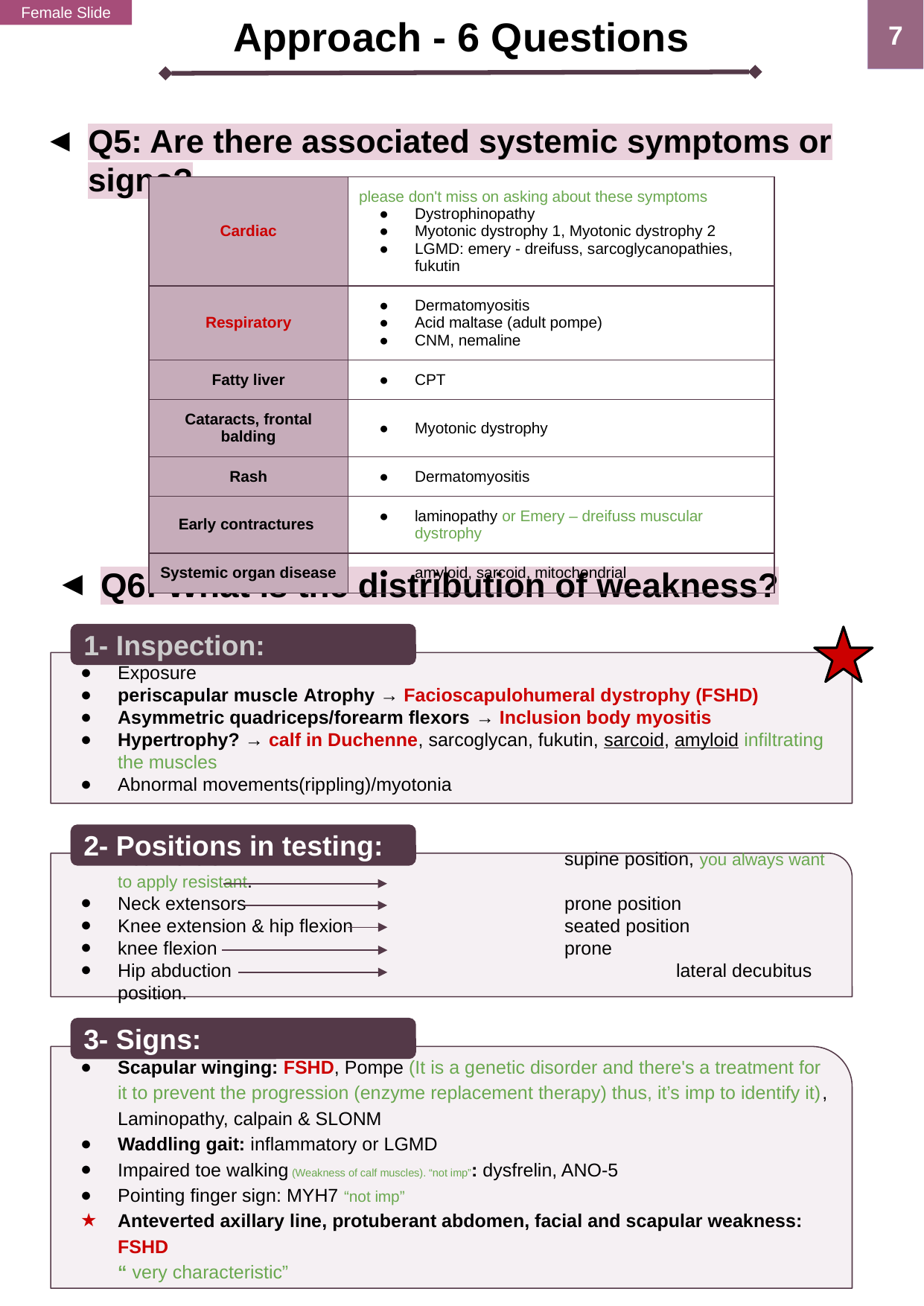

Female Slide
Approach - 6 Questions

7
Q5: Are there associated systemic symptoms or signs?
DM = myotonic dystrophy, not diabetes
| Cardiac | please don't miss on asking about these symptoms Dystrophinopathy Myotonic dystrophy 1, Myotonic dystrophy 2 LGMD: emery - dreifuss, sarcoglycanopathies, fukutin |
| --- | --- |
| Respiratory | Dermatomyositis Acid maltase (adult pompe) CNM, nemaline |
| Fatty liver | CPT |
| Cataracts, frontal balding | Myotonic dystrophy |
| Rash | Dermatomyositis |
| Early contractures | laminopathy or Emery – dreifuss muscular dystrophy |
| Systemic organ disease | amyloid, sarcoid, mitochondrial |
Q6: What is the distribution of weakness?
1- Inspection:

Exposure
periscapular muscle Atrophy → Facioscapulohumeral dystrophy (FSHD)
Asymmetric quadriceps/forearm flexors → Inclusion body myositis
Hypertrophy? → calf in Duchenne, sarcoglycan, fukutin, sarcoid, amyloid infiltrating the muscles
Abnormal movements(rippling)/myotonia
2- Positions in testing:
Neck flexors				supine position, you always want to apply resistant.
Neck extensors			prone position
Knee extension & hip flexion		seated position
knee flexion		 		prone
Hip abduction				lateral decubitus position.
3- Signs:
Scapular winging: FSHD, Pompe (It is a genetic disorder and there's a treatment for it to prevent the progression (enzyme replacement therapy) thus, it’s imp to identify it), Laminopathy, calpain & SLONM
Waddling gait: inflammatory or LGMD
Impaired toe walking (Weakness of calf muscles). “not imp”: dysfrelin, ANO-5
Pointing finger sign: MYH7 “not imp”
Anteverted axillary line, protuberant abdomen, facial and scapular weakness: FSHD
“ very characteristic”